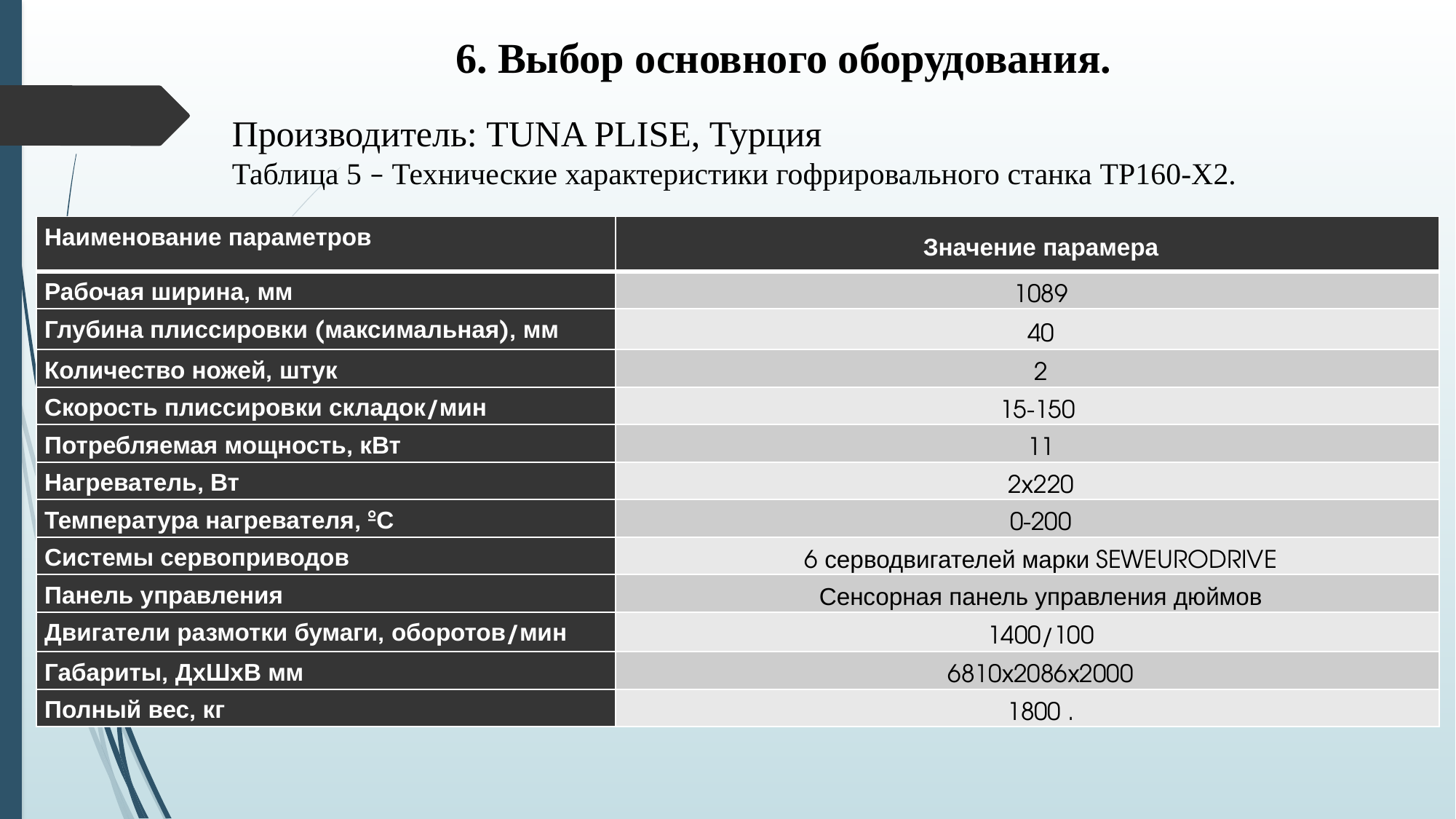

6. Выбор основного оборудования.
Производитель: TUNA PLISE, Турция
Таблица 5 – Технические характеристики гофрировального станка TP160-X2.
| Наименование параметров | Значение парамера |
| --- | --- |
| Рабочая ширина, мм | 1089 |
| Глубина плиссировки (максимальная), мм | 40 |
| Количество ножей, штук | 2 |
| Скорость плиссировки складок/мин | 15-150 |
| Потребляемая мощность, кВт | 11 |
| Нагреватель, Вт | 2х220 |
| Температура нагревателя, ºС | 0-200 |
| Системы сервоприводов | 6 серводвигателей марки SEWEURODRIVE |
| Панель управления | Сенсорная панель управления дюймов |
| Двигатели размотки бумаги, оборотов/мин | 1400/100 |
| Габариты, ДхШхВ мм | 6810х2086х2000 |
| Полный вес, кг | 1800 . |